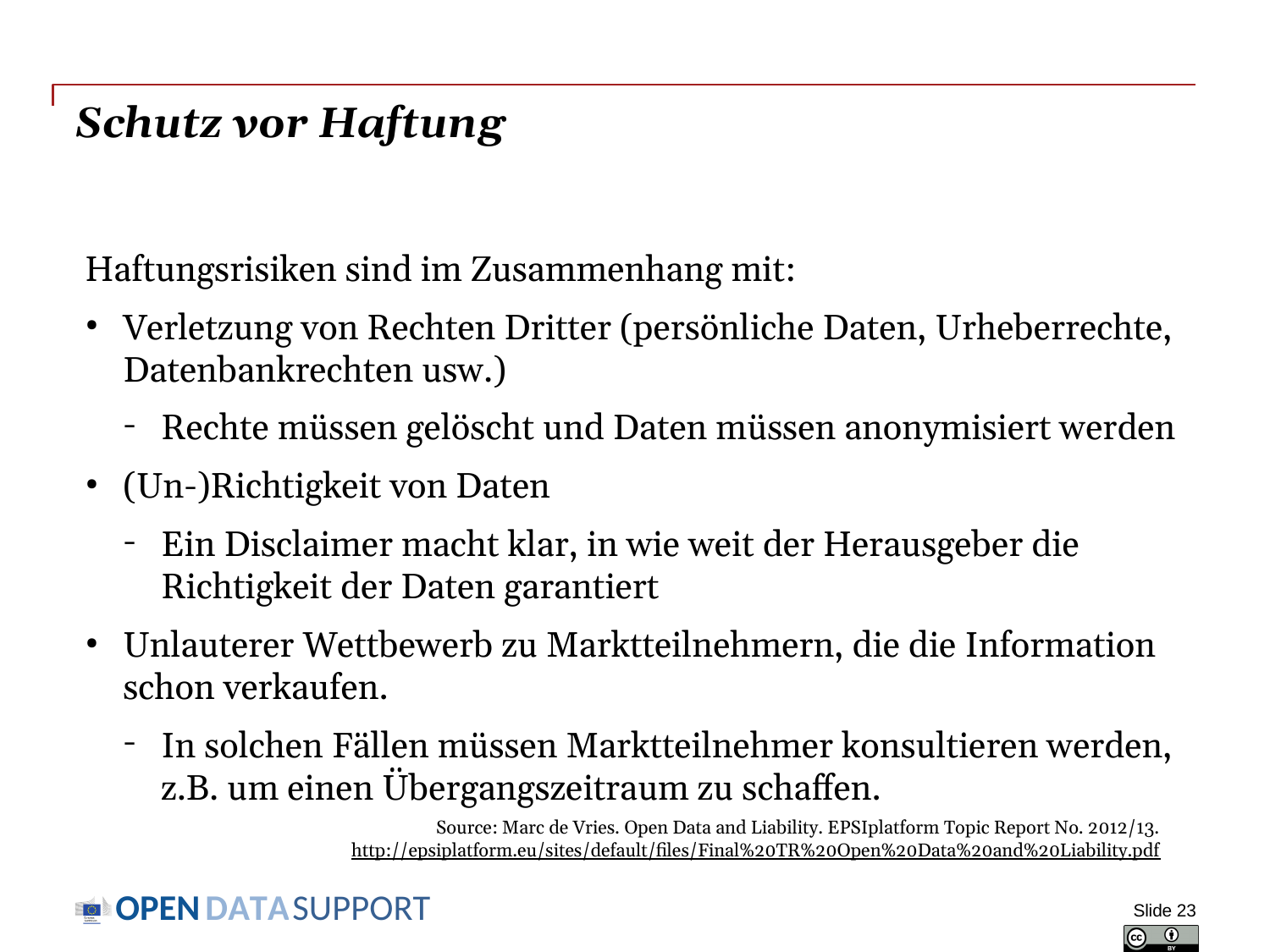

# Schutz vor Haftung
Haftungsrisiken sind im Zusammenhang mit:
Verletzung von Rechten Dritter (persönliche Daten, Urheberrechte, Datenbankrechten usw.)
Rechte müssen gelöscht und Daten müssen anonymisiert werden
(Un-)Richtigkeit von Daten
Ein Disclaimer macht klar, in wie weit der Herausgeber die Richtigkeit der Daten garantiert
Unlauterer Wettbewerb zu Marktteilnehmern, die die Information schon verkaufen.
In solchen Fällen müssen Marktteilnehmer konsultieren werden,  z.B. um einen Übergangszeitraum zu schaffen.

Source: Marc de Vries. Open Data and Liability. EPSIplatform Topic Report No. 2012/13.
http://epsiplatform.eu/sites/default/files/Final%20TR%20Open%20Data%20and%20Liability.pdf

Slide 23